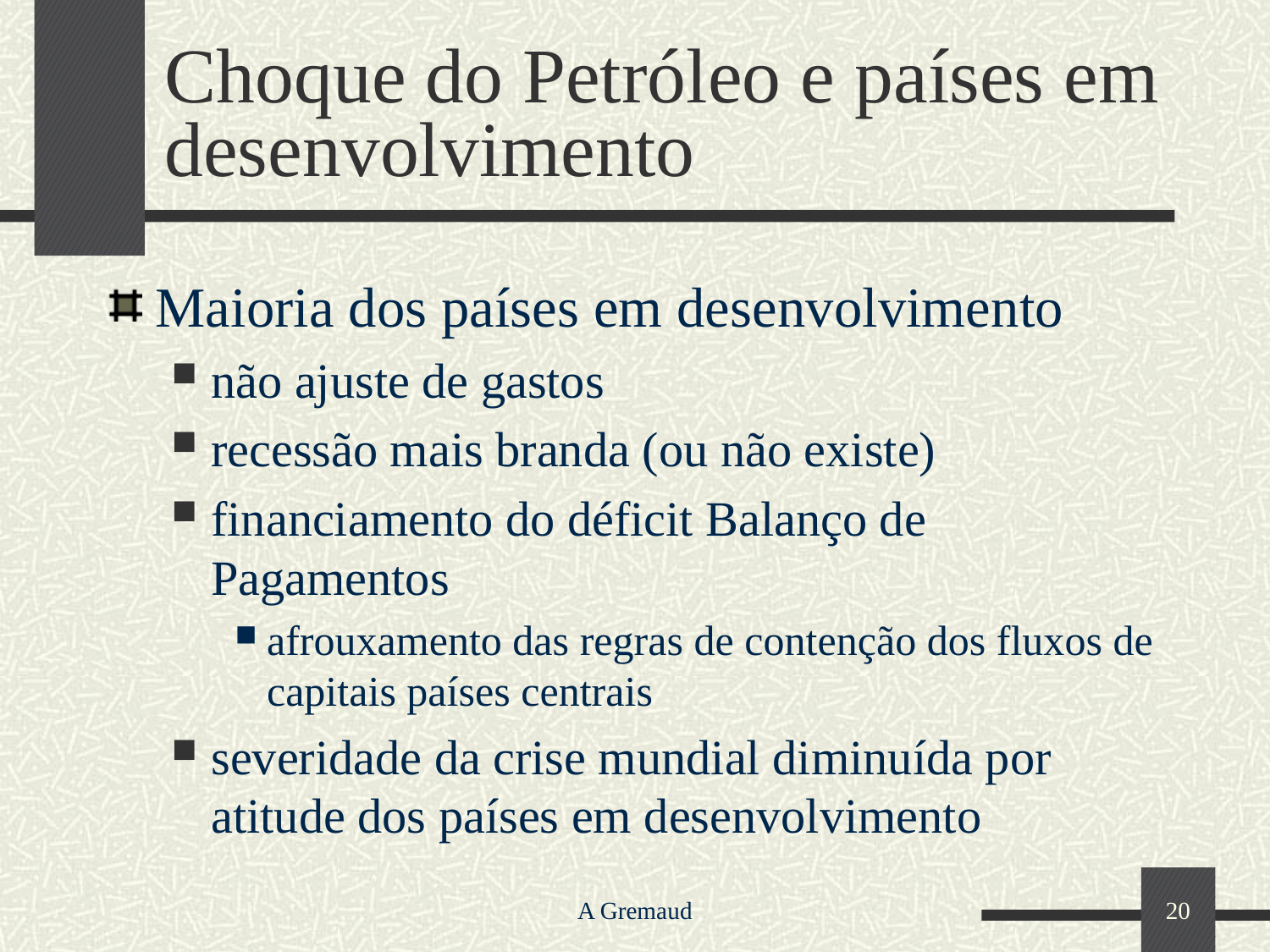

# Choque do Petróleo e países em desenvolvimento
Maioria dos países em desenvolvimento
não ajuste de gastos
recessão mais branda (ou não existe)
financiamento do déficit Balanço de Pagamentos
afrouxamento das regras de contenção dos fluxos de capitais países centrais
severidade da crise mundial diminuída por atitude dos países em desenvolvimento
A Gremaud
20